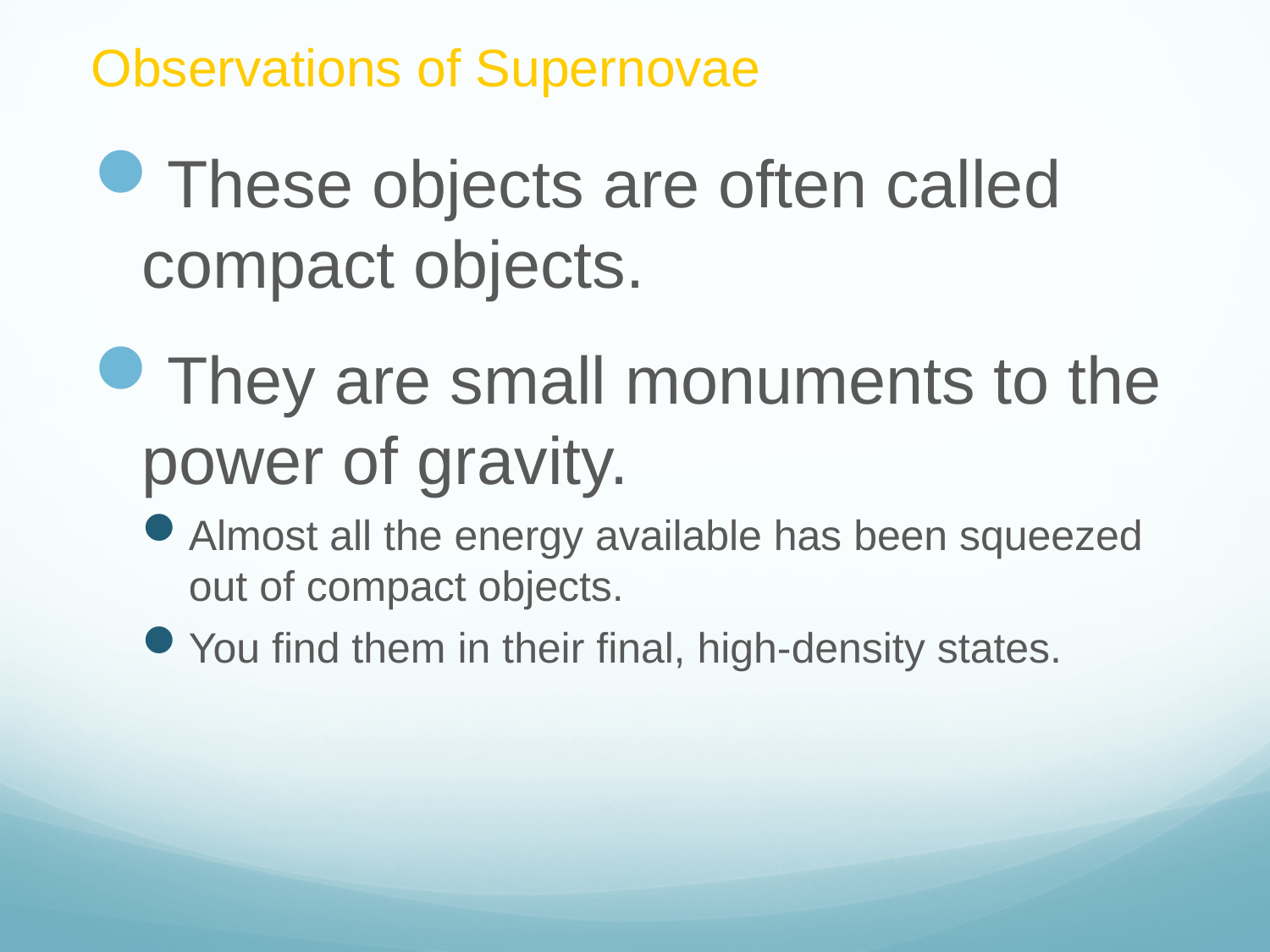

# Observations of Supernovae
These objects are often called compact objects.
They are small monuments to the power of gravity.
Almost all the energy available has been squeezed out of compact objects.
You find them in their final, high-density states.